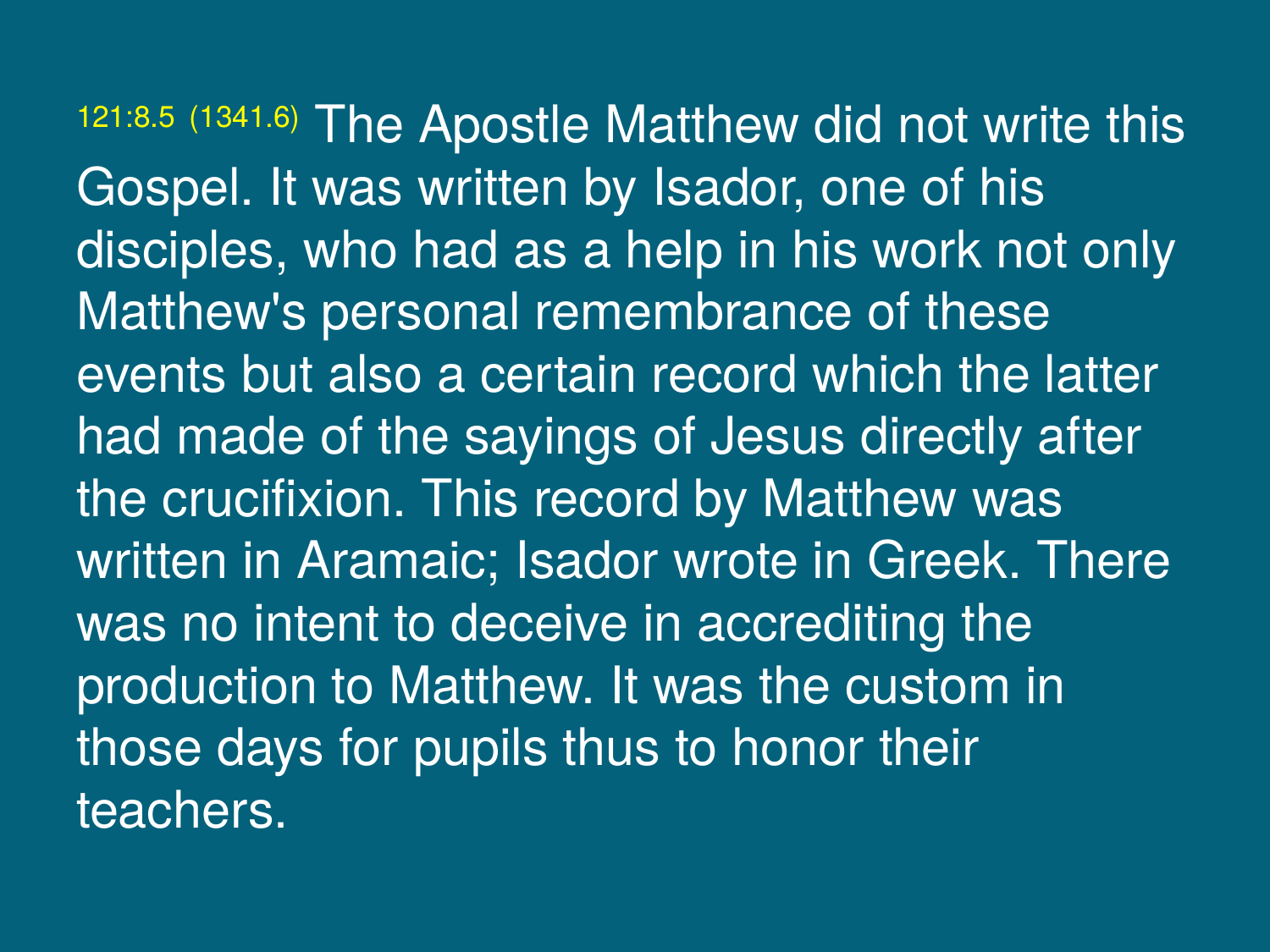

121:8.5 (1341.6) The Apostle Matthew did not write this Gospel. It was written by Isador, one of his disciples, who had as a help in his work not only Matthew's personal remembrance of these events but also a certain record which the latter had made of the sayings of Jesus directly after the crucifixion. This record by Matthew was written in Aramaic; Isador wrote in Greek. There was no intent to deceive in accrediting the production to Matthew. It was the custom in those days for pupils thus to honor their teachers.